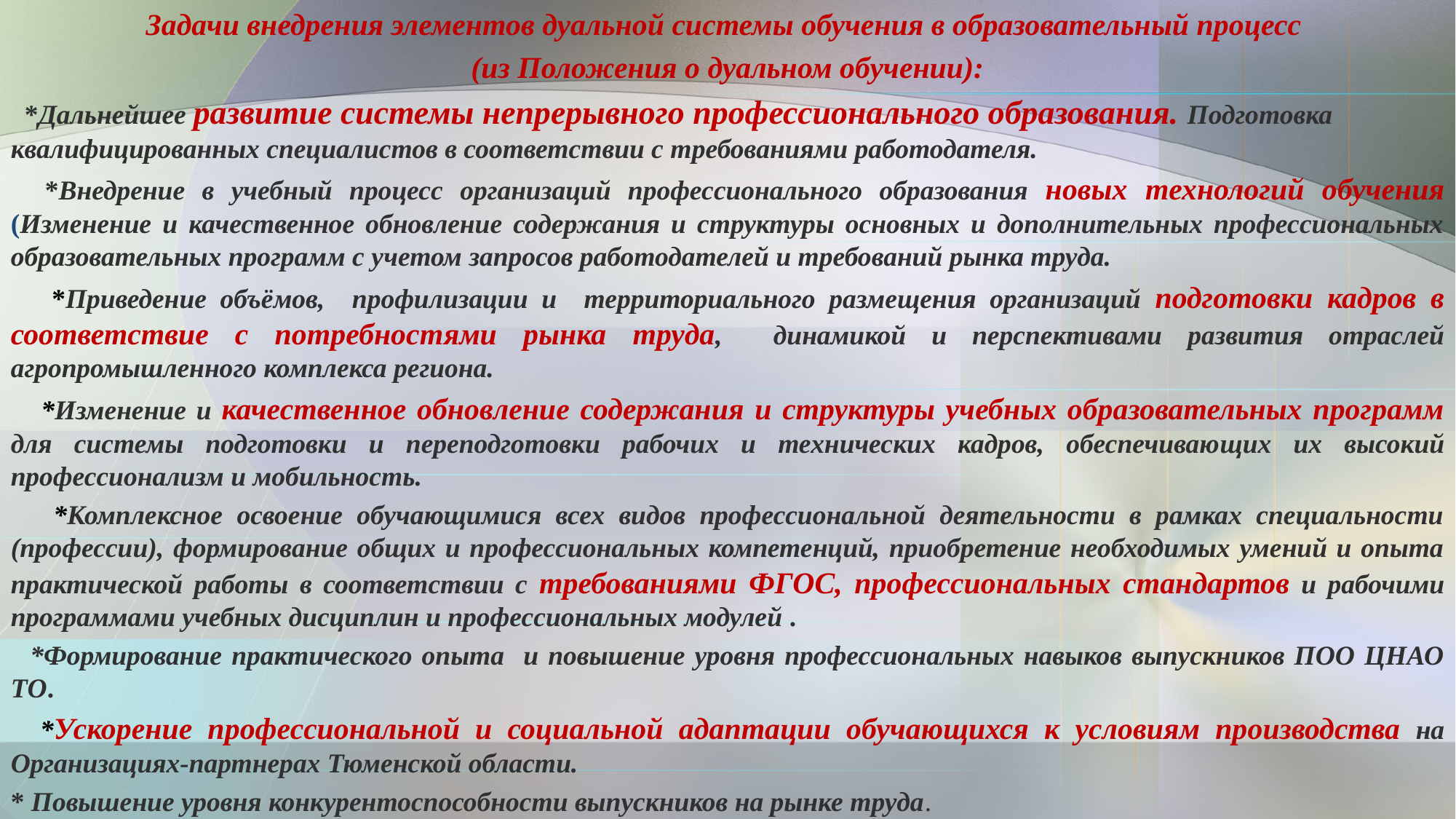

Задачи внедрения элементов дуальной системы обучения в образовательный процесс
(из Положения о дуальном обучении):
  *Дальнейшее развитие системы непрерывного профессионального образования. Подготовка квалифицированных специалистов в соответствии с требованиями работодателя.
  *Внедрение в учебный процесс организаций профессионального образования новых техноло­гий обучения (Изменение и качественное обновление содержания и структуры основных и дополнительных профессиональных образовательных программ с учетом запросов работодателей и требований рынка труда.
   *Приведение объёмов,  профилизации и  территориального размещения организаций подготовки кадров в соответствие с потребностями рынка труда,  динамикой и перспекти­вами развития отраслей агропромышленного комплекса региона.
   *Изменение и качественное обновление содержания и структуры учебных образовательных программ для системы подготовки и переподготовки рабочих и технических кадров, обеспечиваю­щих их высокий профессионализм и мобильность.
   *Комплексное освоение обучающимися всех видов профессиональной деятельности в рамках специальности (профессии), формирование общих и профессиональных компетенций, приобретение необходимых умений и опыта практической работы в соответствии с требованиями ФГОС, профессиональных стандартов и рабочими программами учебных дисциплин и профессиональных модулей .
  *Формирование практического опыта  и повышение уровня профессиональных навыков выпускников ПОО ЦНАО ТО.
  *Ускорение профессиональной и социальной адаптации обучающихся к условиям производства на Организациях-партнерах Тюменской области.
* Повышение уровня конкурентоспособности выпускников на рынке труда.